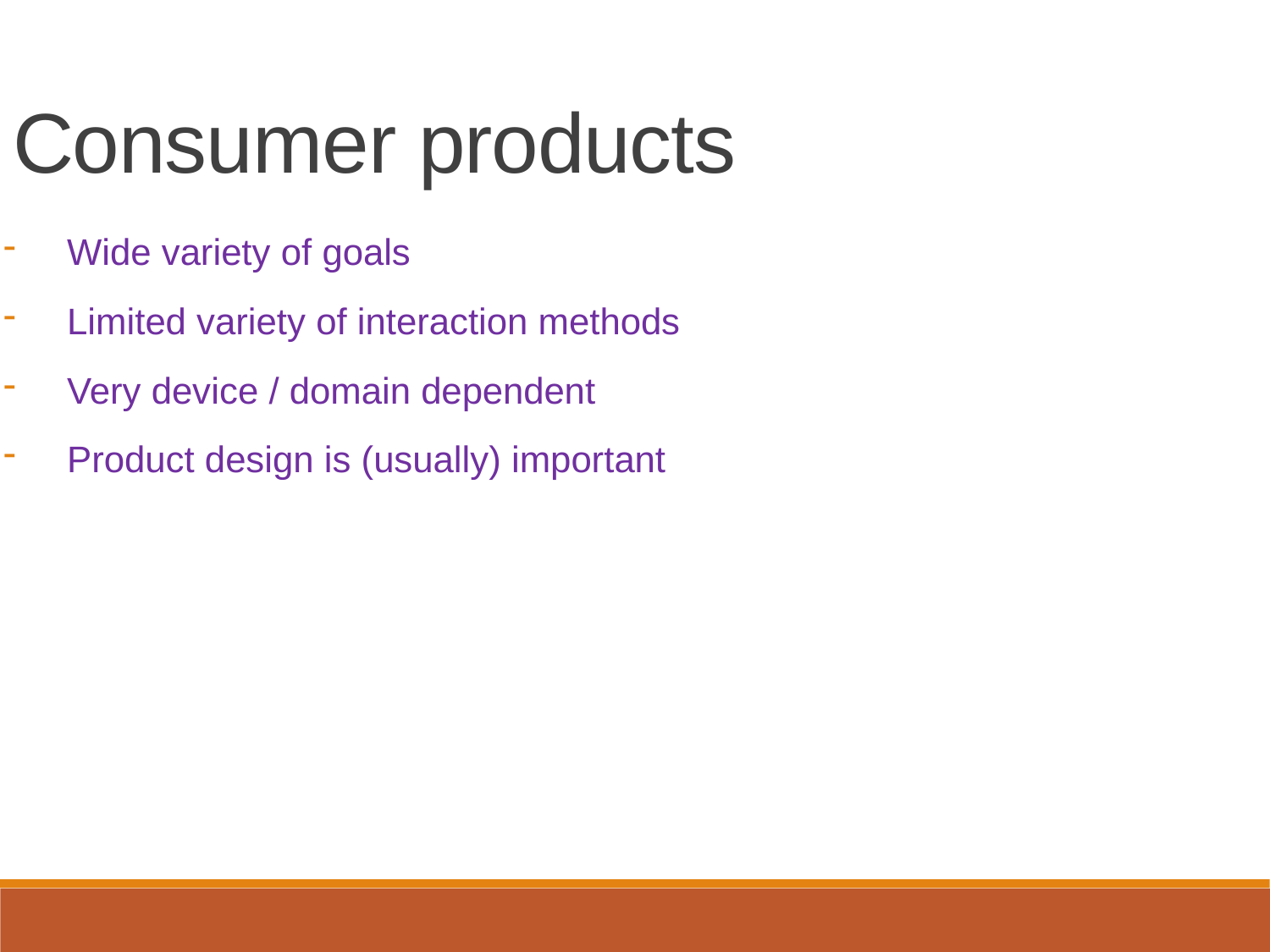

Consumer products
Wide variety of goals
Limited variety of interaction methods
Very device / domain dependent
Product design is (usually) important